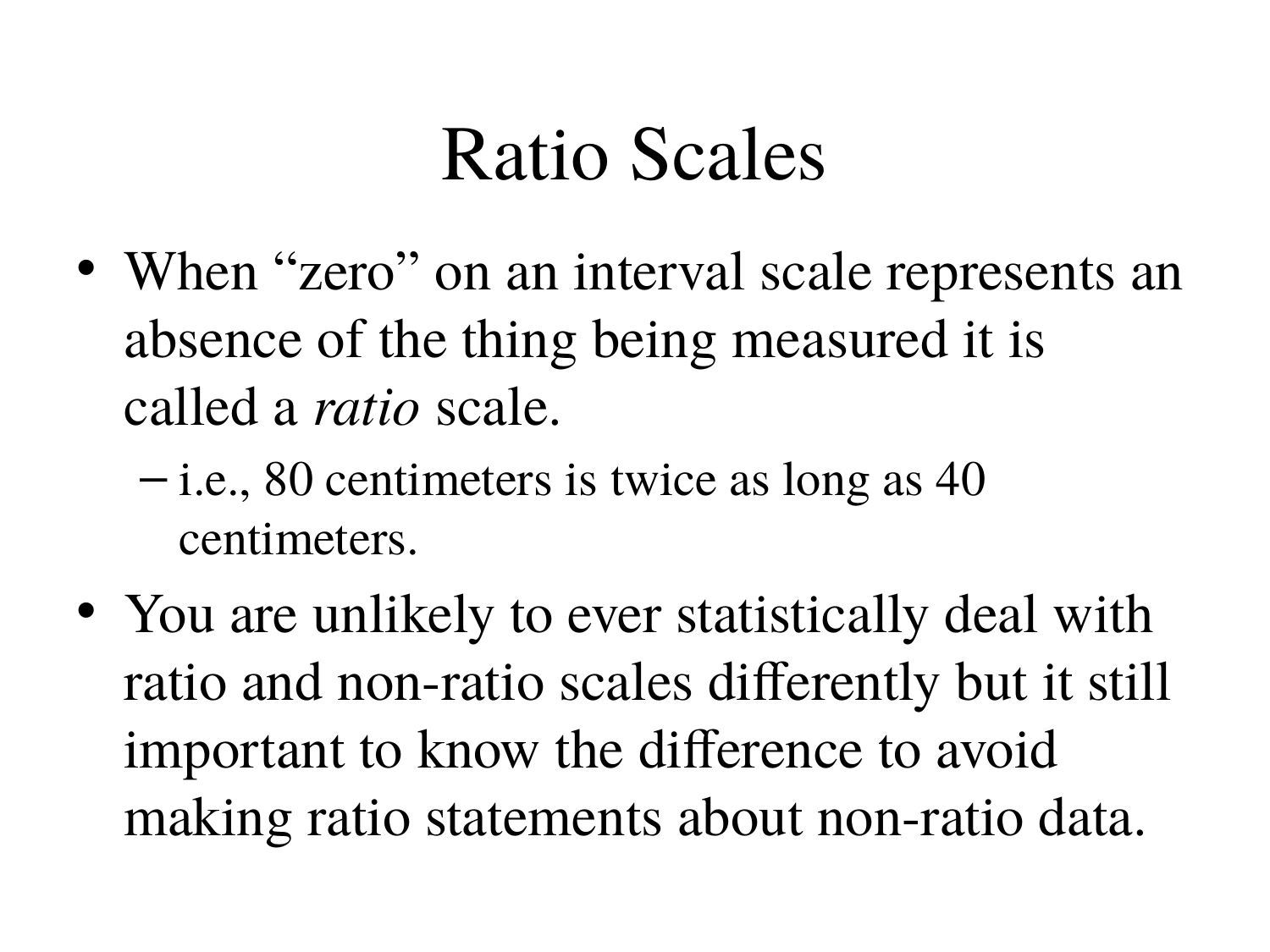

# Ratio Scales
When “zero” on an interval scale represents an absence of the thing being measured it is called a ratio scale.
i.e., 80 centimeters is twice as long as 40 centimeters.
You are unlikely to ever statistically deal with ratio and non-ratio scales differently but it still important to know the difference to avoid making ratio statements about non-ratio data.